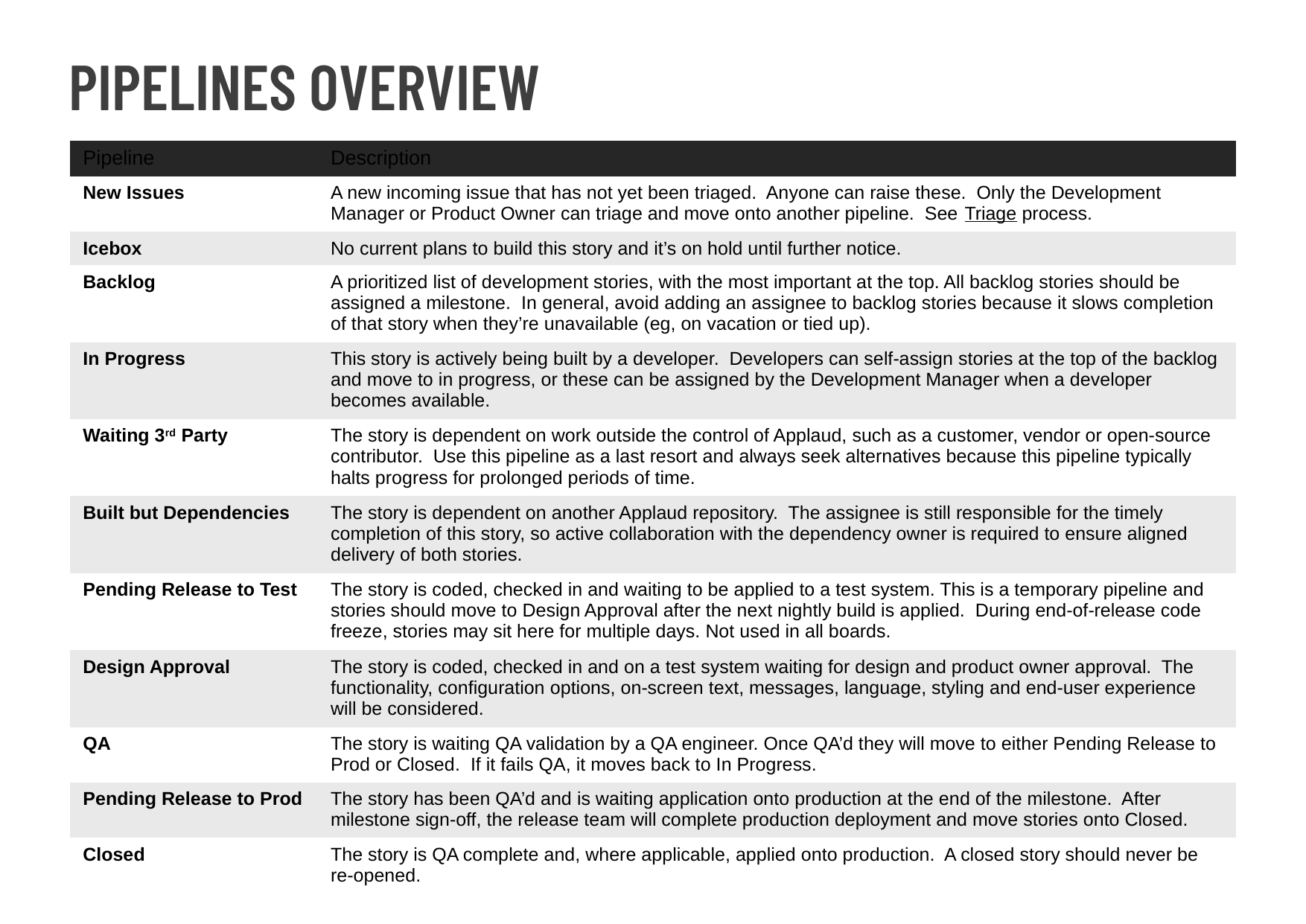

PIPELINES OVERVIEW
| Pipeline | Description |
| --- | --- |
| New Issues | A new incoming issue that has not yet been triaged. Anyone can raise these. Only the Development Manager or Product Owner can triage and move onto another pipeline. See Triage process. |
| Icebox | No current plans to build this story and it’s on hold until further notice. |
| Backlog | A prioritized list of development stories, with the most important at the top. All backlog stories should be assigned a milestone. In general, avoid adding an assignee to backlog stories because it slows completion of that story when they’re unavailable (eg, on vacation or tied up). |
| In Progress | This story is actively being built by a developer. Developers can self-assign stories at the top of the backlog and move to in progress, or these can be assigned by the Development Manager when a developer becomes available. |
| Waiting 3rd Party | The story is dependent on work outside the control of Applaud, such as a customer, vendor or open-source contributor. Use this pipeline as a last resort and always seek alternatives because this pipeline typically halts progress for prolonged periods of time. |
| Built but Dependencies | The story is dependent on another Applaud repository. The assignee is still responsible for the timely completion of this story, so active collaboration with the dependency owner is required to ensure aligned delivery of both stories. |
| Pending Release to Test | The story is coded, checked in and waiting to be applied to a test system. This is a temporary pipeline and stories should move to Design Approval after the next nightly build is applied. During end-of-release code freeze, stories may sit here for multiple days. Not used in all boards. |
| Design Approval | The story is coded, checked in and on a test system waiting for design and product owner approval. The functionality, configuration options, on-screen text, messages, language, styling and end-user experience will be considered. |
| QA | The story is waiting QA validation by a QA engineer. Once QA’d they will move to either Pending Release to Prod or Closed. If it fails QA, it moves back to In Progress. |
| Pending Release to Prod | The story has been QA’d and is waiting application onto production at the end of the milestone. After milestone sign-off, the release team will complete production deployment and move stories onto Closed. |
| Closed | The story is QA complete and, where applicable, applied onto production. A closed story should never be re-opened. |